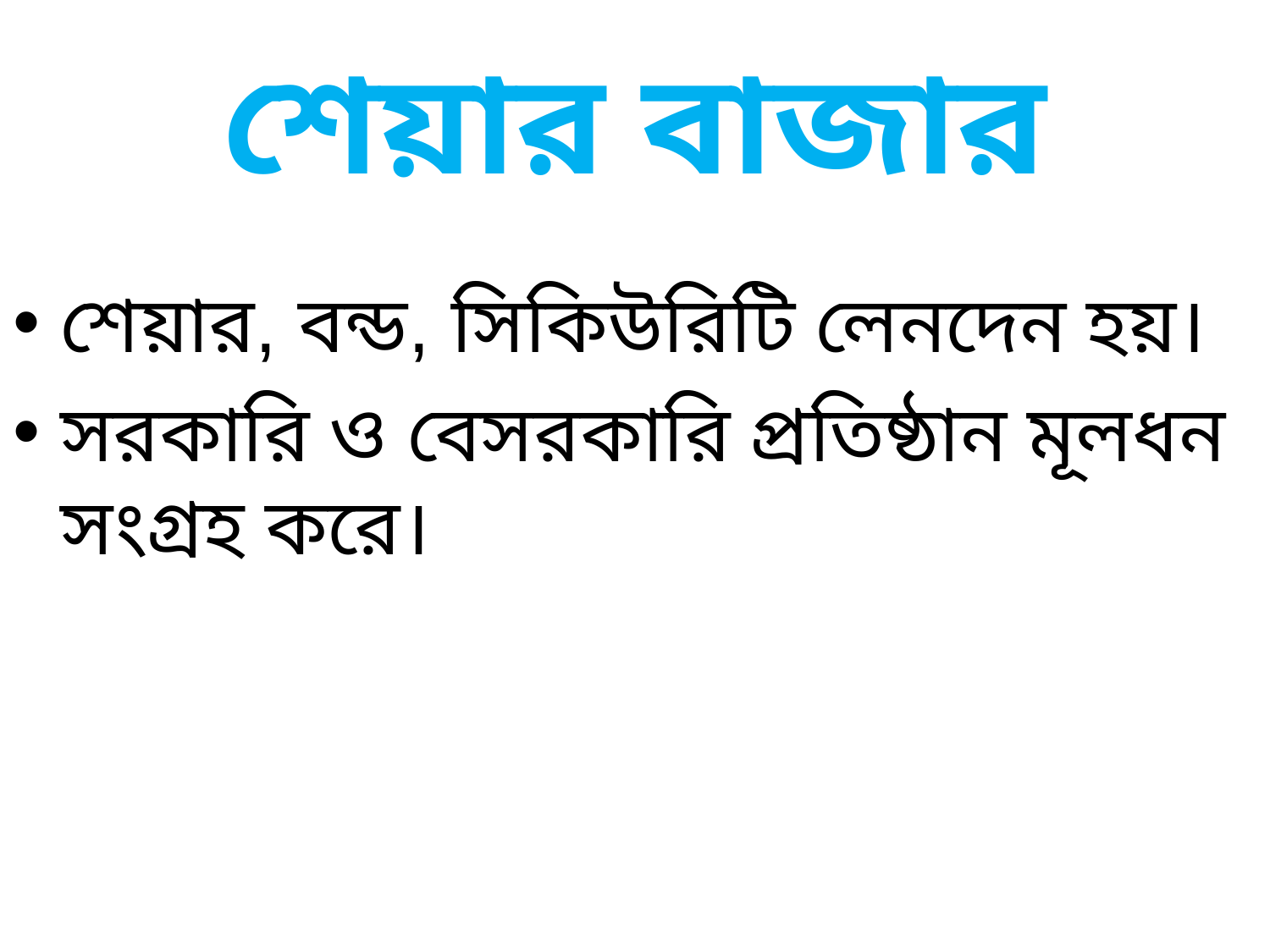

# শেয়ার বাজার
শেয়ার, বন্ড, সিকিউরিটি লেনদেন হয়।
সরকারি ও বেসরকারি প্রতিষ্ঠান মূলধন সংগ্রহ করে।